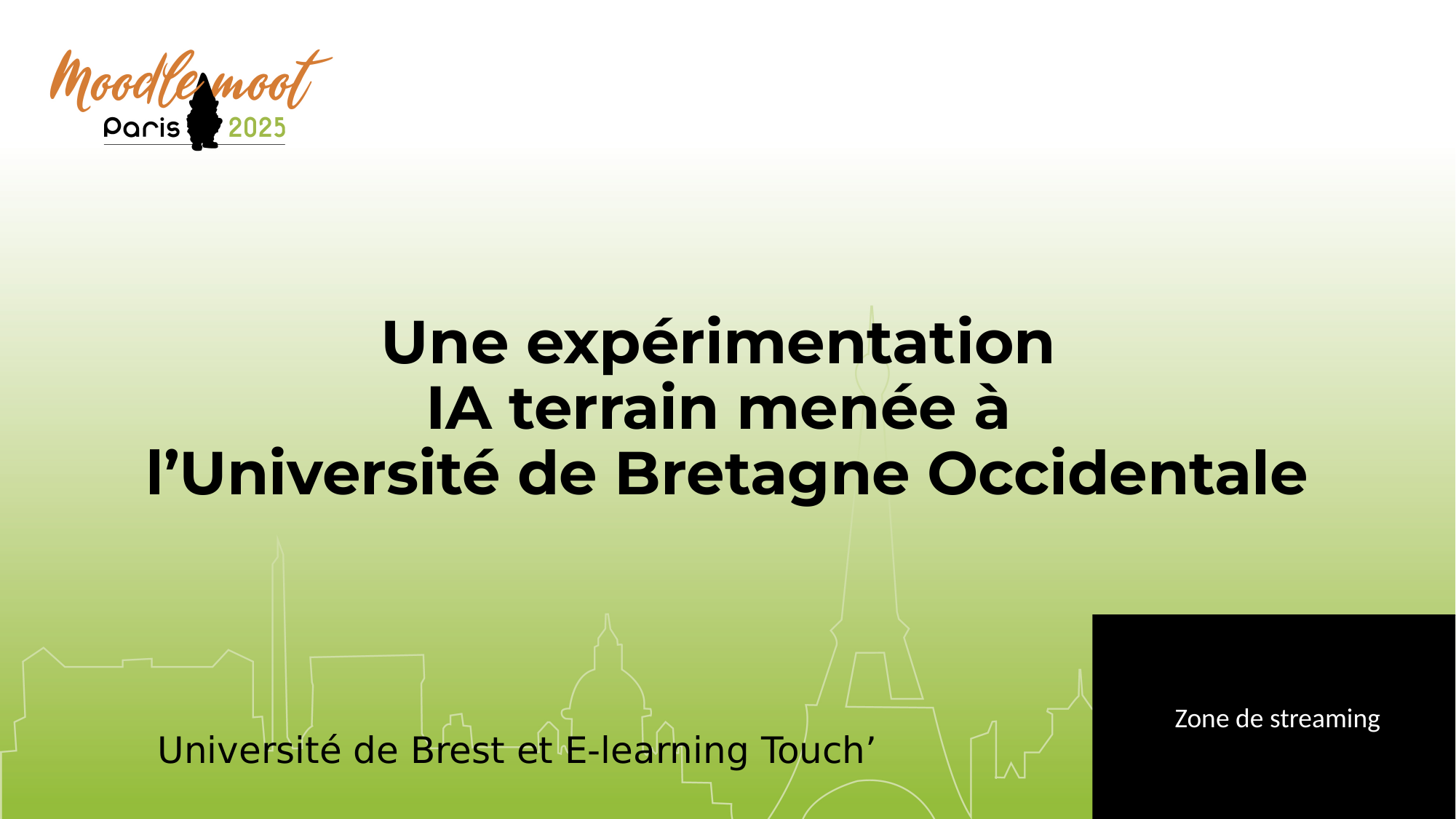

# Une expérimentation IA terrain menée à l’Université de Bretagne Occidentale
Université de Brest et E-learning Touch’